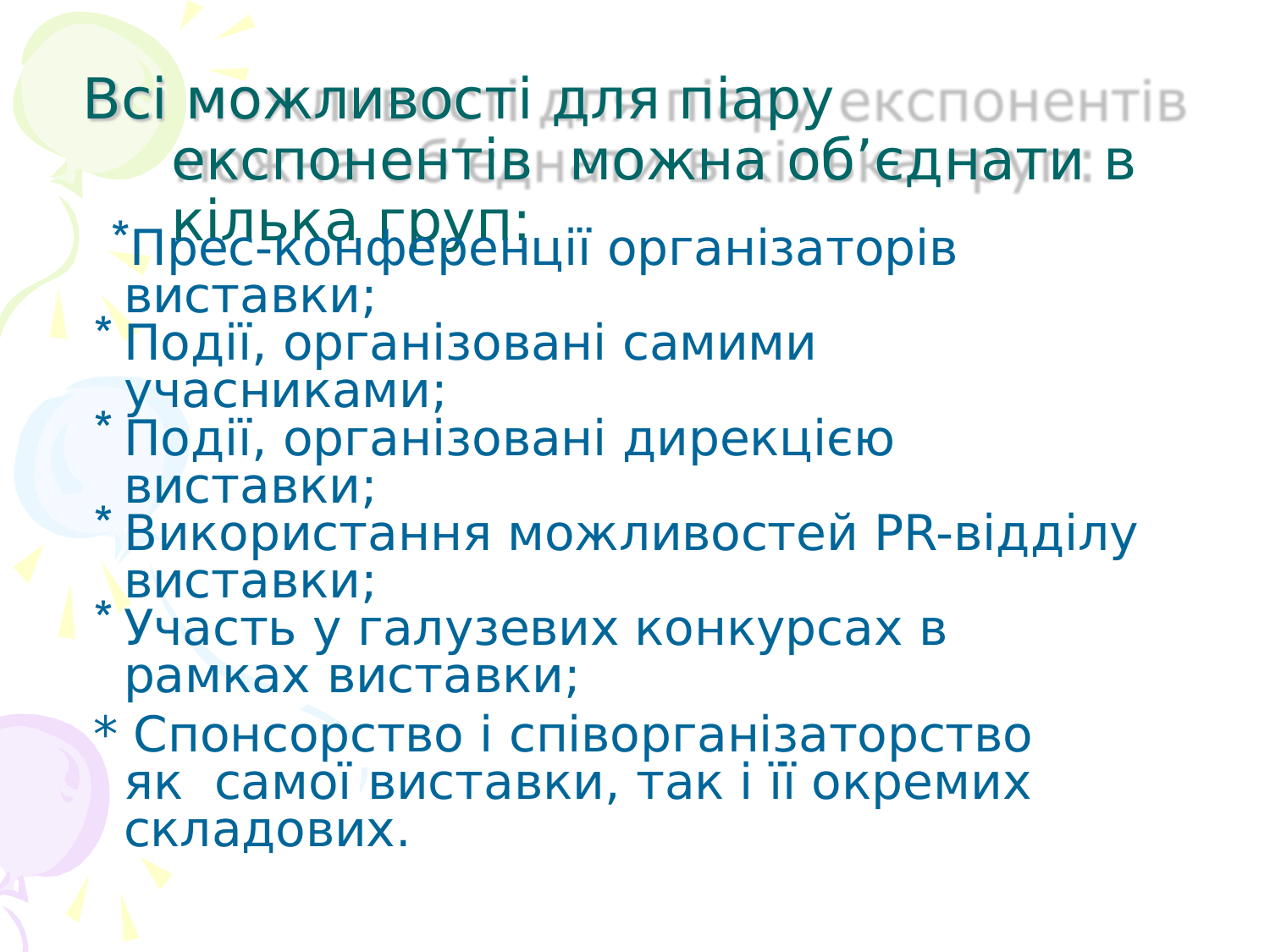

# Всі можливості для піару експонентів  можна об’єднати в кілька груп:
Прес-конференції організаторів  виставки;
Події, організовані самими  учасниками;
Події, організовані дирекцією  виставки;
Використання можливостей PR-відділу  виставки;
Участь у галузевих конкурсах в  рамках виставки;
* Спонсорство і співорганізаторство як  самої виставки, так і її окремих  складових.